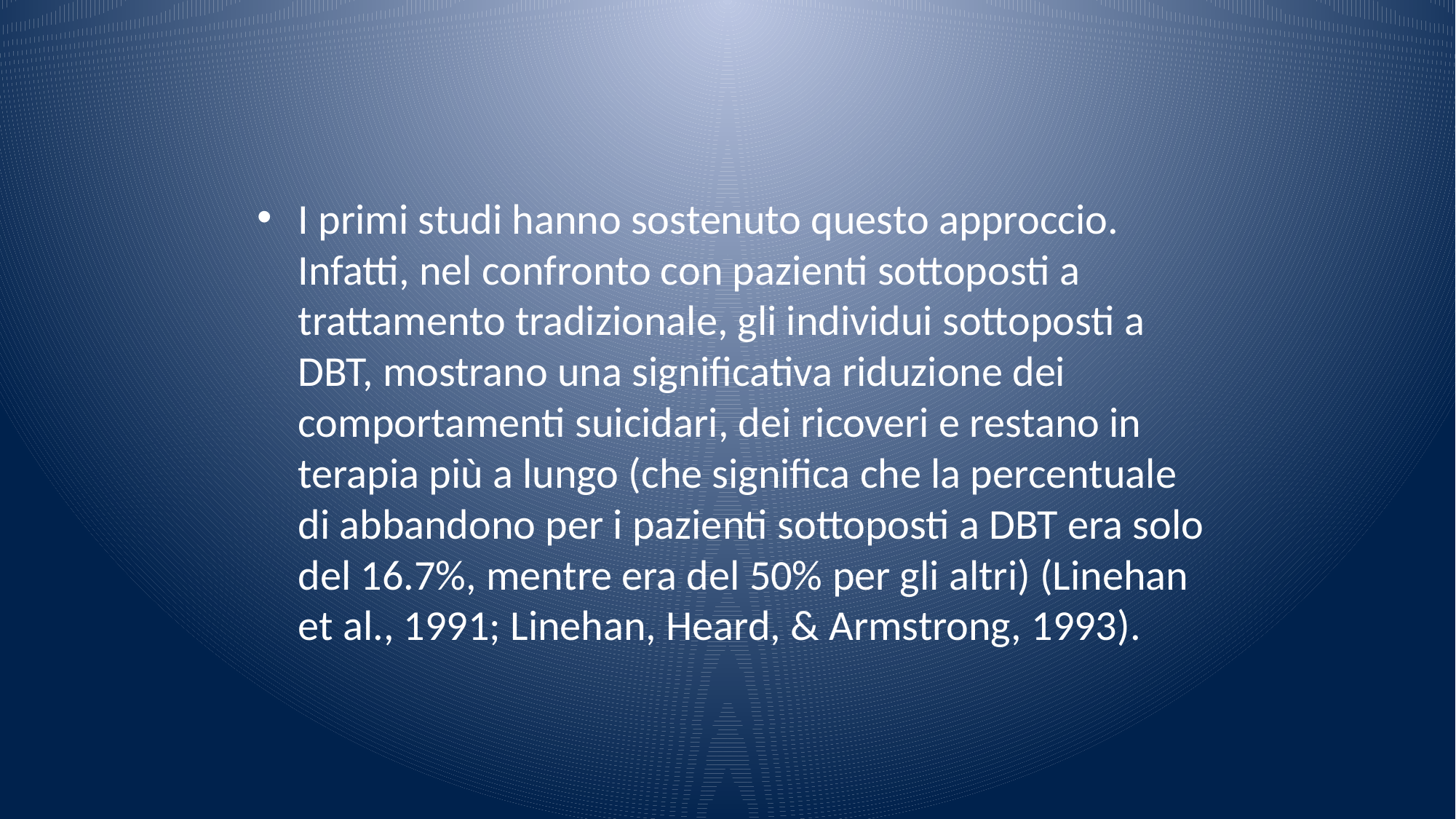

#
I primi studi hanno sostenuto questo approccio. Infatti, nel confronto con pazienti sottoposti a trattamento tradizionale, gli individui sottoposti a DBT, mostrano una significativa riduzione dei comportamenti suicidari, dei ricoveri e restano in terapia più a lungo (che significa che la percentuale di abbandono per i pazienti sottoposti a DBT era solo del 16.7%, mentre era del 50% per gli altri) (Linehan et al., 1991; Linehan, Heard, & Armstrong, 1993).